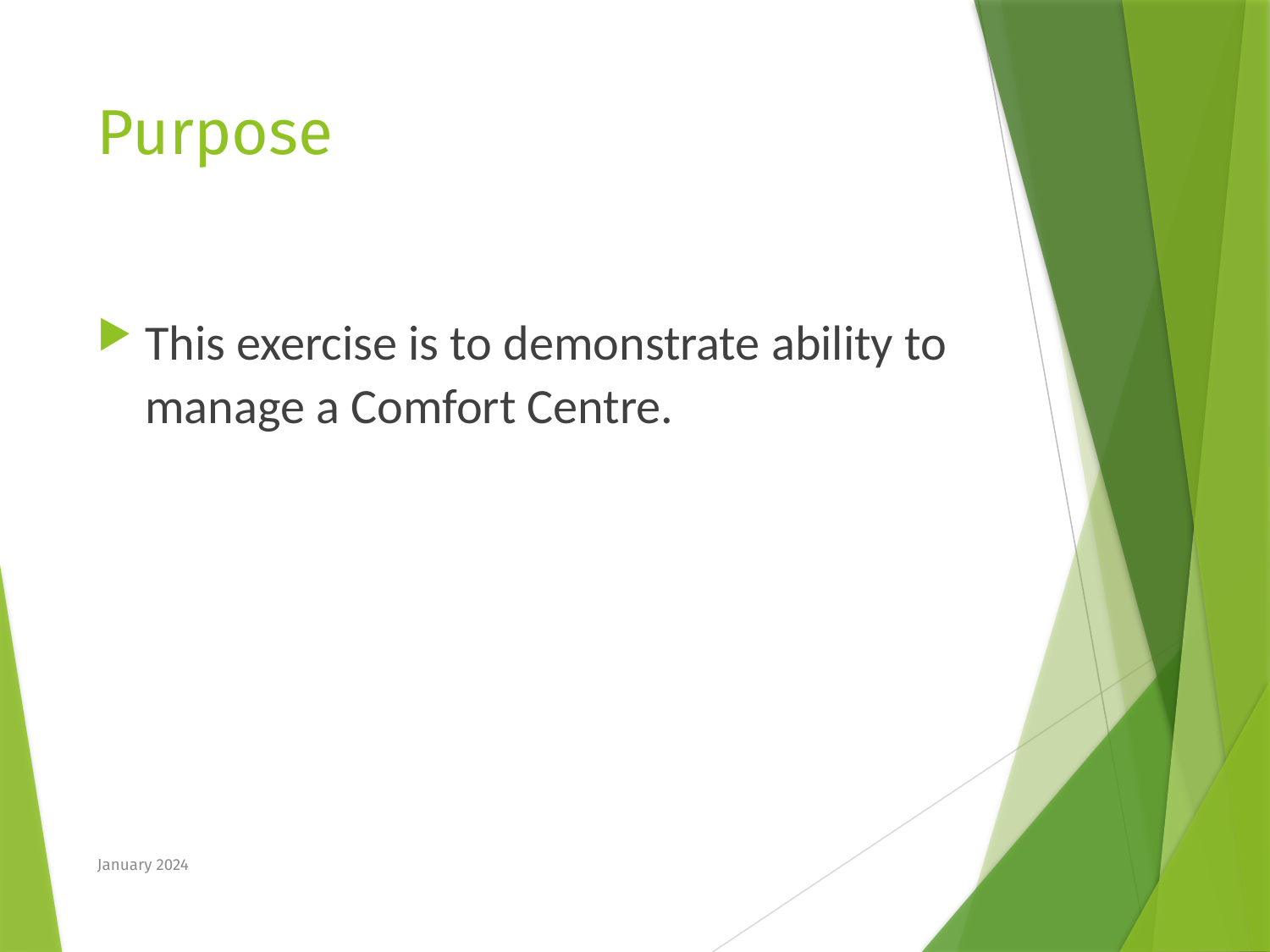

# Purpose
This exercise is to demonstrate ability to manage a Comfort Centre.

January 2024